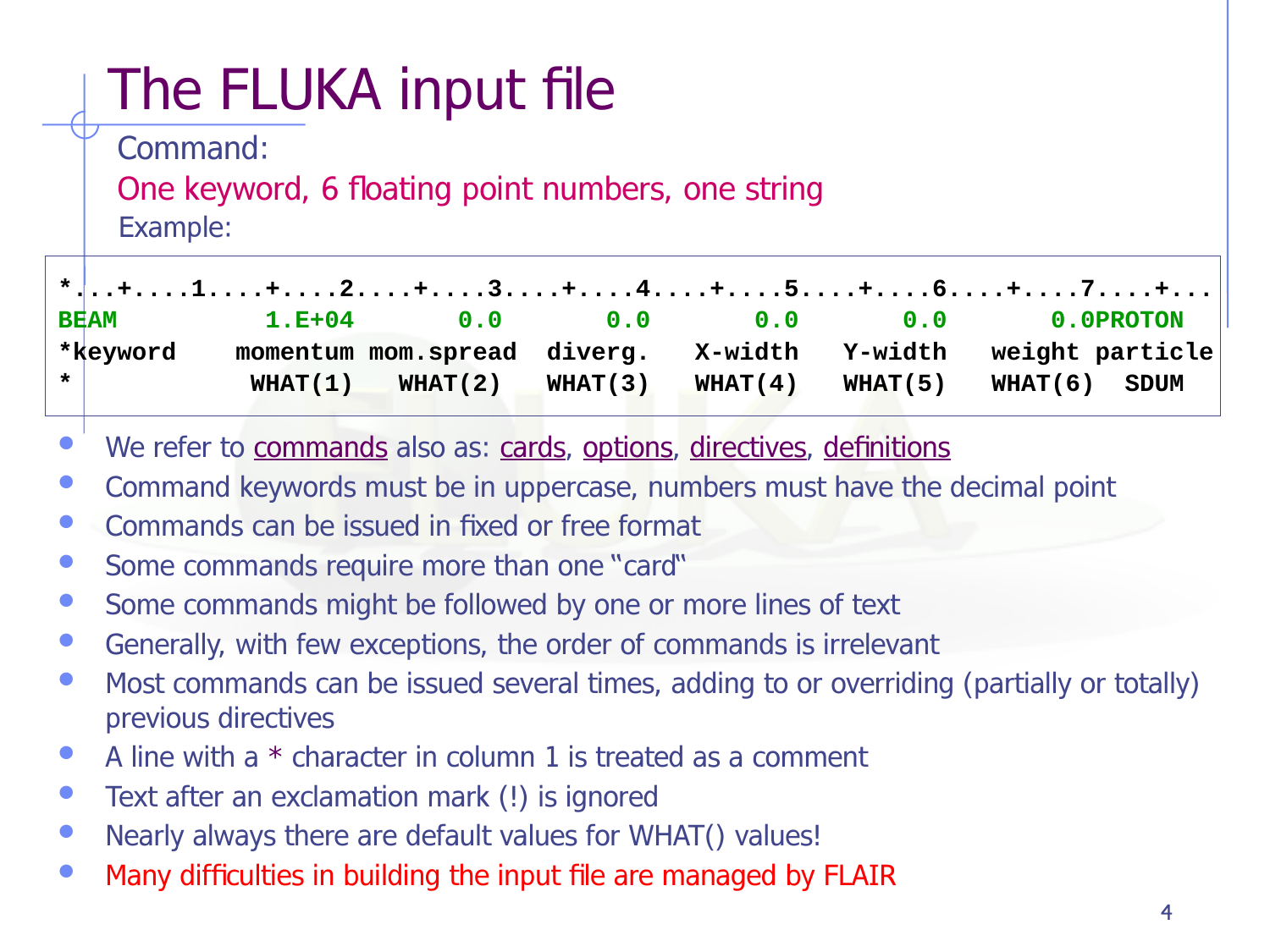

# The FLUKA input file
      Command:
      One keyword, 6 floating point numbers, one string
       Example:

*...+....1....+....2....+....3....+....4....+....5....+....6....+....7....+...
BEAM          1.E+04       0.0       0.0       0.0       0.0       0.0PROTON
*keyword    momentum mom.spread  diverg.   X-width   Y-width   weight particle
*            WHAT(1)   WHAT(2)   WHAT(3)   WHAT(4)   WHAT(5)   WHAT(6)  SDUM

We refer to commands also as: cards, options, directives, definitions
Command keywords must be in uppercase, numbers must have the decimal point
Commands can be issued in fixed or free format
Some commands require more than one “card“
Some commands might be followed by one or more lines of text
Generally, with few exceptions, the order of commands is irrelevant
Most commands can be issued several times, adding to or overriding (partially or totally)  previous directives
A line with a * character in column 1 is treated as a comment
Text after an exclamation mark (!) is ignored
Nearly always there are default values for WHAT() values!
Many difficulties in building the input file are managed by FLAIR

4